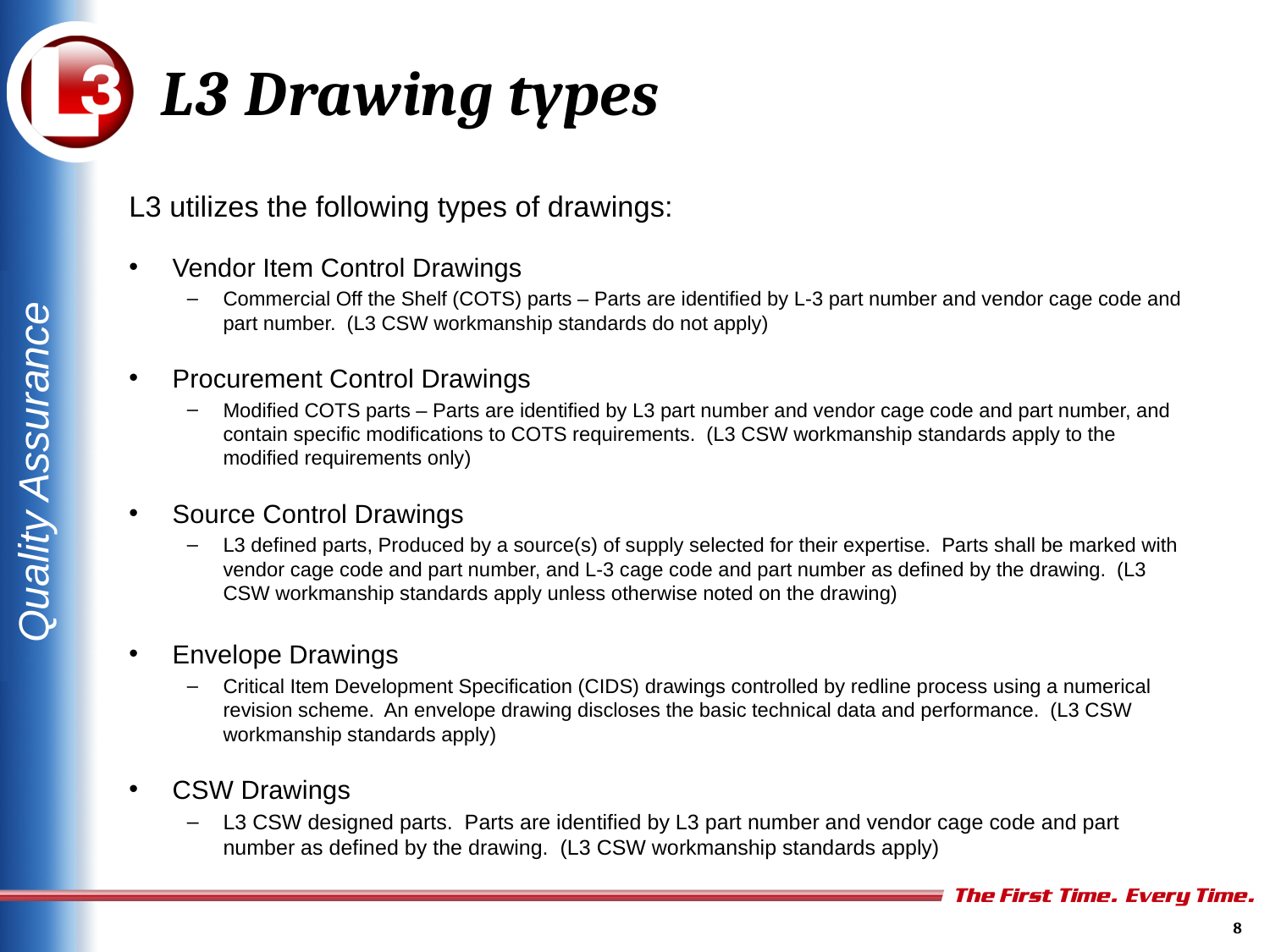

# L3 Drawing types
L3 utilizes the following types of drawings:

Vendor Item Control Drawings
Commercial Off the Shelf (COTS) parts – Parts are identified by L-3 part number and vendor cage code and part number.  (L3 CSW workmanship standards do not apply)

Procurement Control Drawings
Modified COTS parts – Parts are identified by L3 part number and vendor cage code and part number, and contain specific modifications to COTS requirements.  (L3 CSW workmanship standards apply to the modified requirements only)

Source Control Drawings
L3 defined parts, Produced by a source(s) of supply selected for their expertise.  Parts shall be marked with vendor cage code and part number, and L-3 cage code and part number as defined by the drawing.  (L3 CSW workmanship standards apply unless otherwise noted on the drawing)

Envelope Drawings
Critical Item Development Specification (CIDS) drawings controlled by redline process using a numerical revision scheme.  An envelope drawing discloses the basic technical data and performance.  (L3 CSW workmanship standards apply)

CSW Drawings
L3 CSW designed parts.  Parts are identified by L3 part number and vendor cage code and part number as defined by the drawing.  (L3 CSW workmanship standards apply)